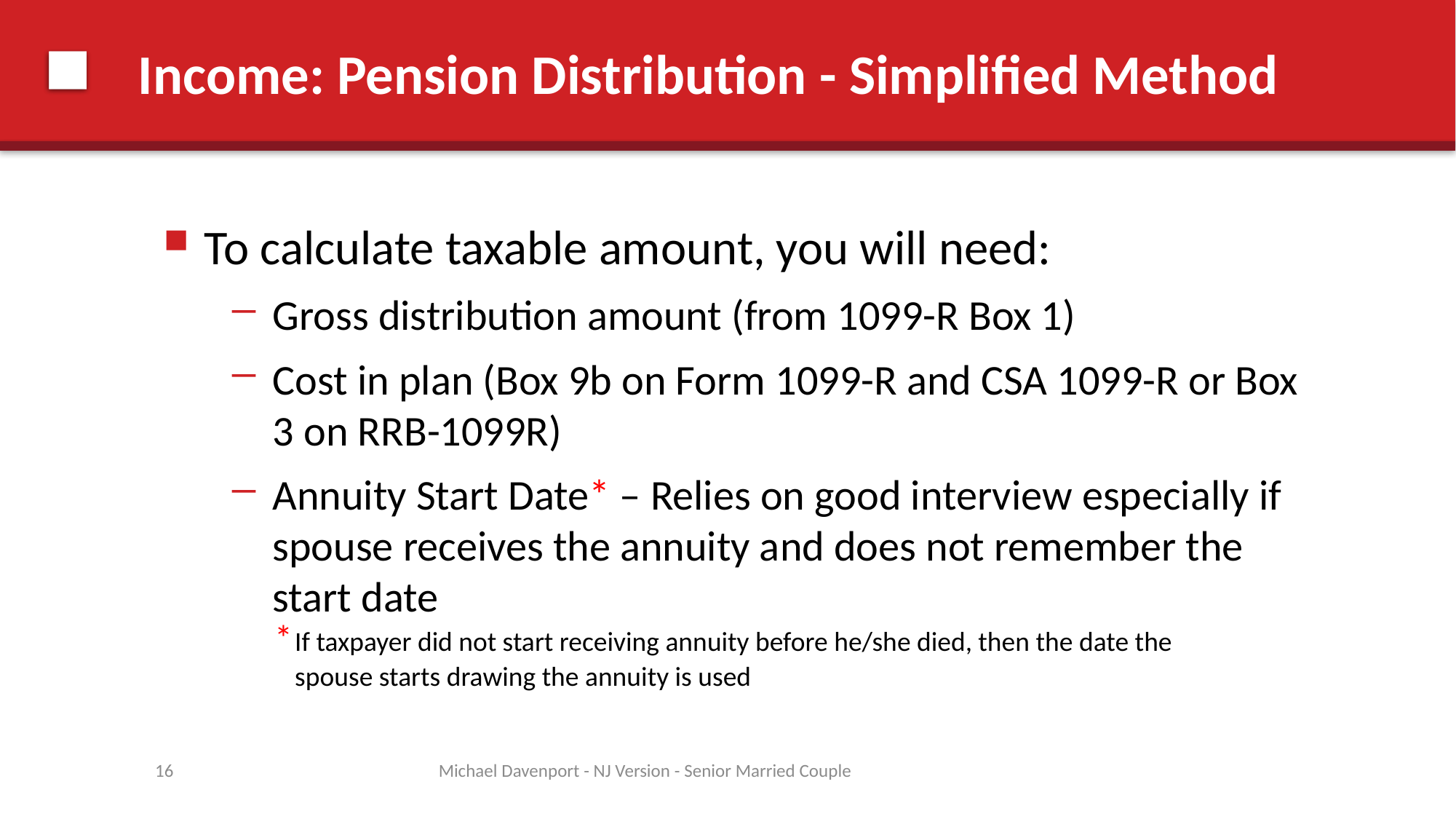

# Income: Pension Distribution - Simplified Method
To calculate taxable amount, you will need:
Gross distribution amount (from 1099-R Box 1)
Cost in plan (Box 9b on Form 1099-R and CSA 1099-R or Box 3 on RRB-1099R)
Annuity Start Date* – Relies on good interview especially if spouse receives the annuity and does not remember the start date
*	If taxpayer did not start receiving annuity before he/she died, then the date the spouse starts drawing the annuity is used
16
Michael Davenport - NJ Version - Senior Married Couple